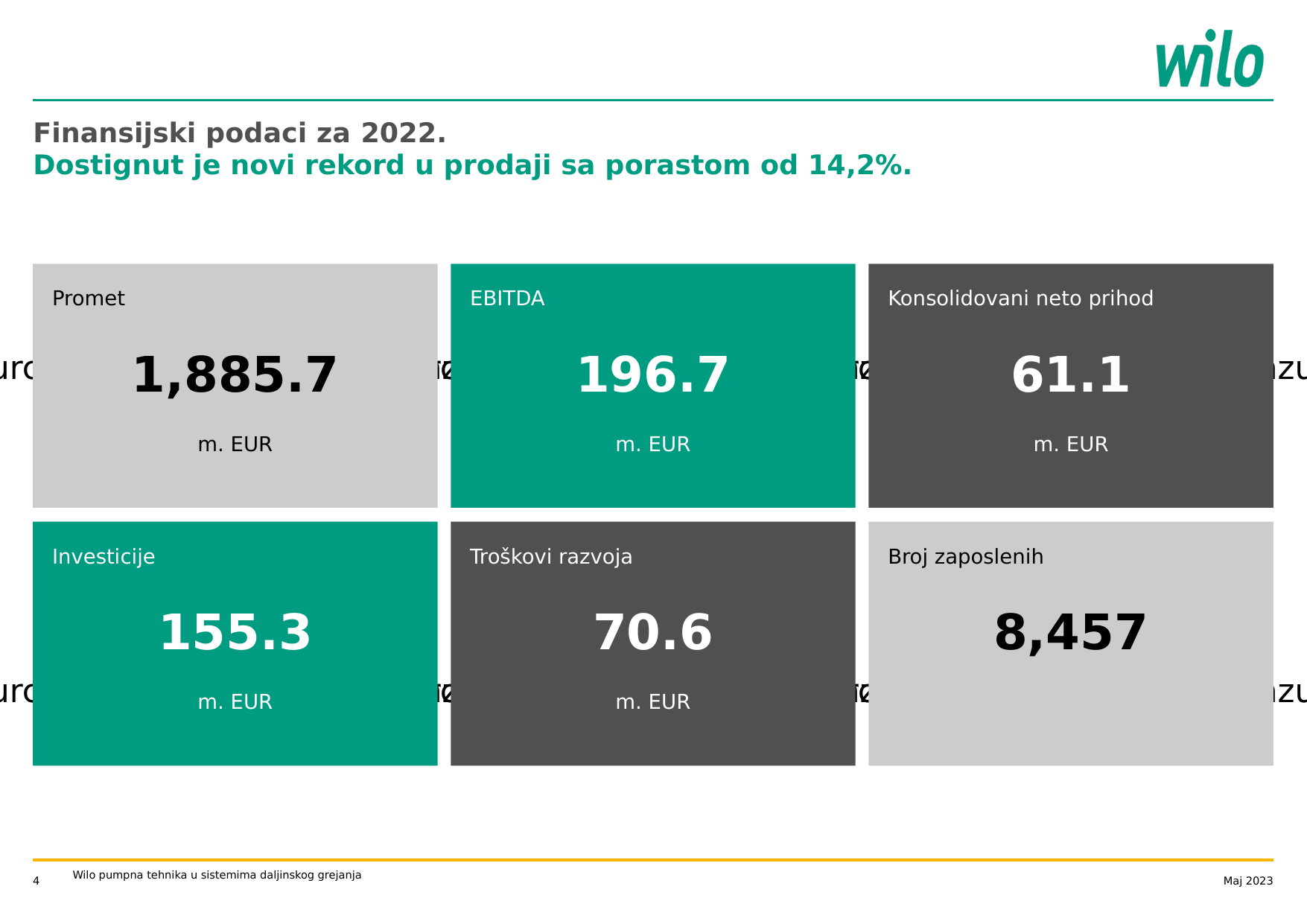

# Finansijski podaci za 2022. Dostignut je novi rekord u prodaji sa porastom od 14,2%.

Promet

1,885.7

m. EUR
EBITDA

196.7

m. EUR
Konsolidovani neto prihod

61.1

m. EUR
Investicije

155.3

m. EUR
Troškovi razvoja

70.6

m. EUR
Broj zaposlenih

8,457

Wilo pumpna tehnika u sistemima daljinskog grejanja
Maj 2023